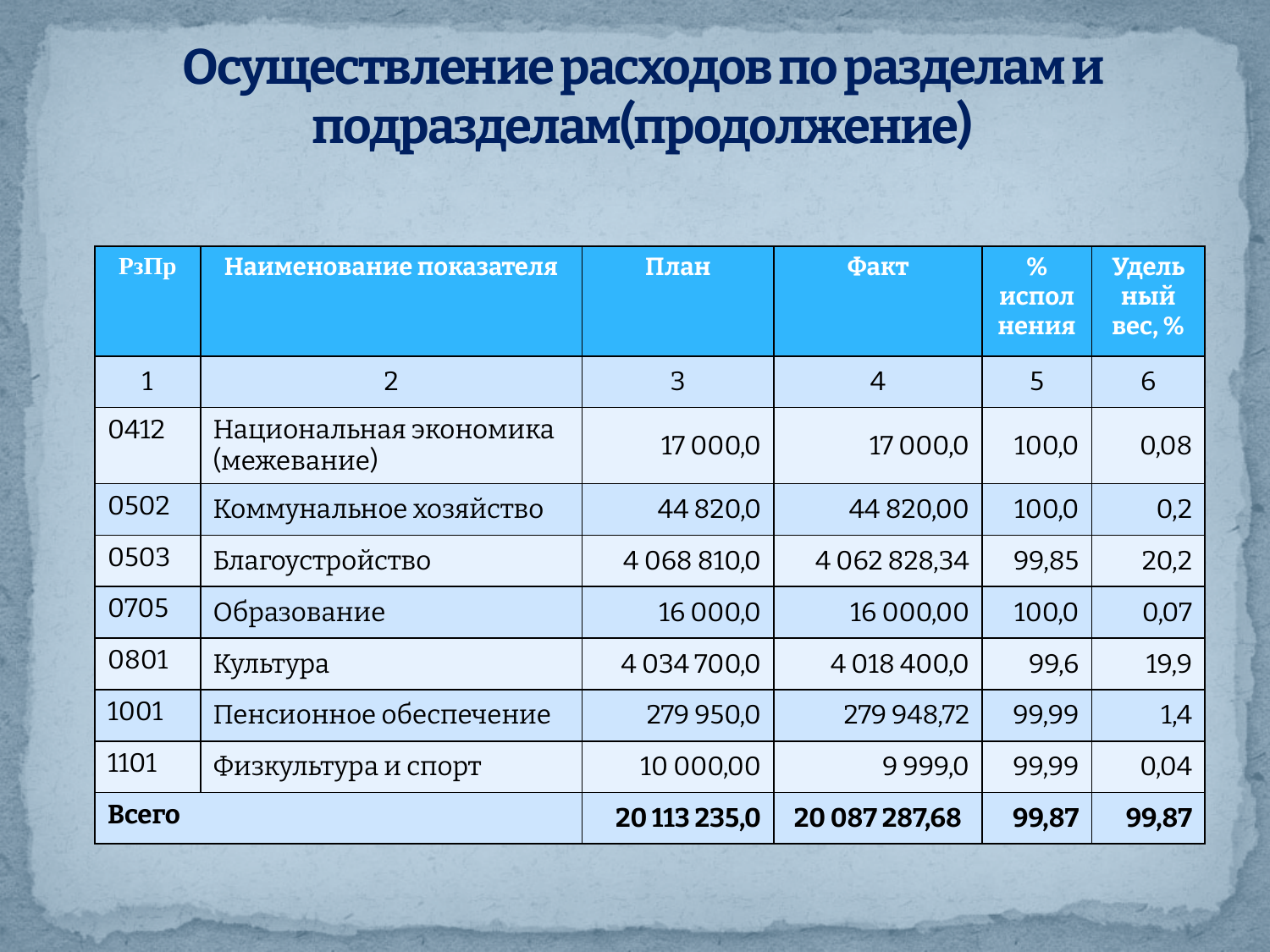

# Осуществление расходов по разделам и подразделам(продолжение)
| РзПр | Наименование показателя | План | Факт | % исполнения | Удельный вес, % |
| --- | --- | --- | --- | --- | --- |
| 1 | 2 | 3 | 4 | 5 | 6 |
| 0412 | Национальная экономика (межевание) | 17 000,0 | 17 000,0 | 100,0 | 0,08 |
| 0502 | Коммунальное хозяйство | 44 820,0 | 44 820,00 | 100,0 | 0,2 |
| 0503 | Благоустройство | 4 068 810,0 | 4 062 828,34 | 99,85 | 20,2 |
| 0705 | Образование | 16 000,0 | 16 000,00 | 100,0 | 0,07 |
| 0801 | Культура | 4 034 700,0 | 4 018 400,0 | 99,6 | 19,9 |
| 1001 | Пенсионное обеспечение | 279 950,0 | 279 948,72 | 99,99 | 1,4 |
| 1101 | Физкультура и спорт | 10 000,00 | 9 999,0 | 99,99 | 0,04 |
| Всего |  | 20 113 235,0 | 20 087 287,68 | 99,87 | 99,87 |